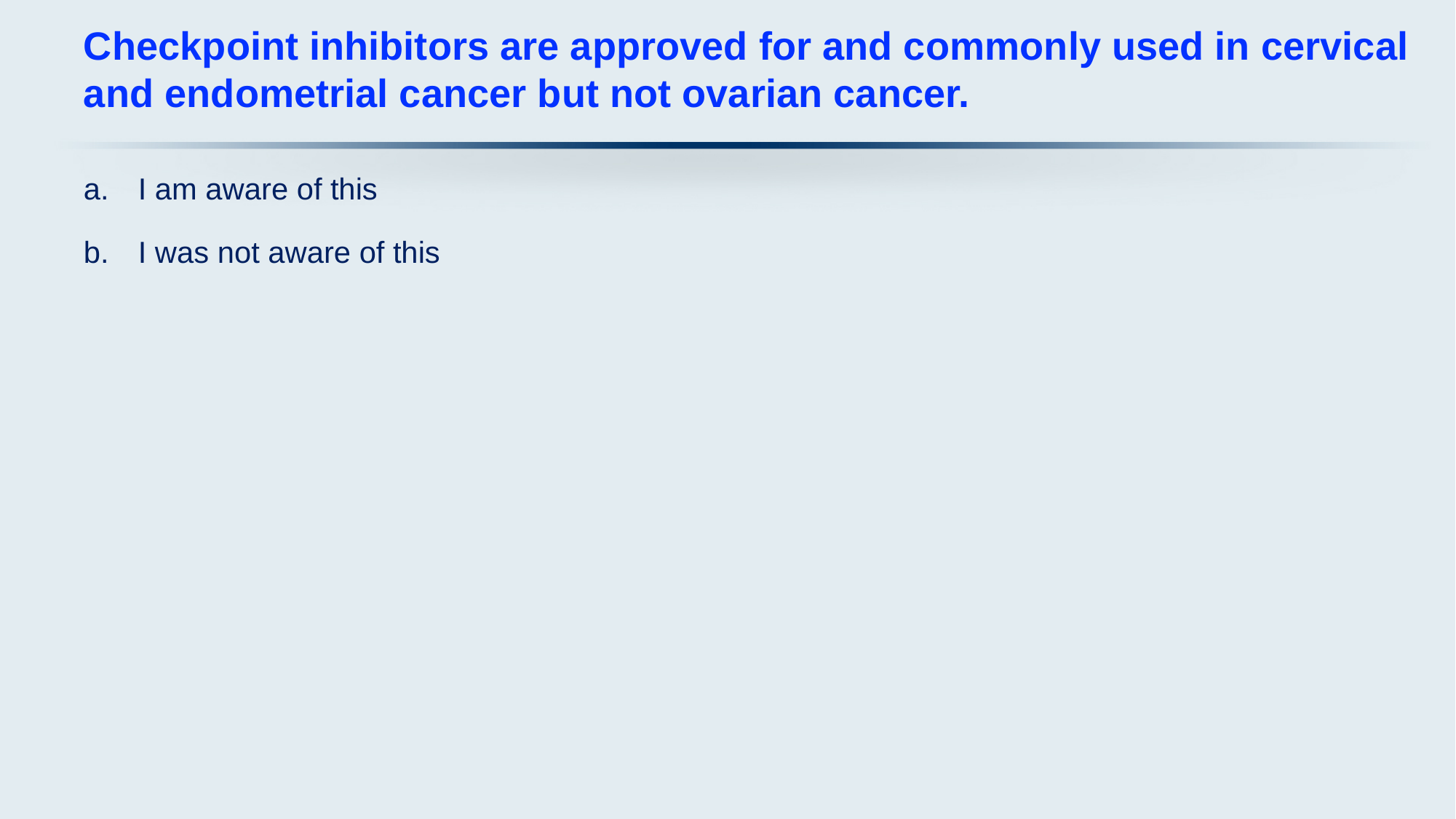

# Checkpoint inhibitors are approved for and commonly used in cervical and endometrial cancer but not ovarian cancer.
I am aware of this
I was not aware of this